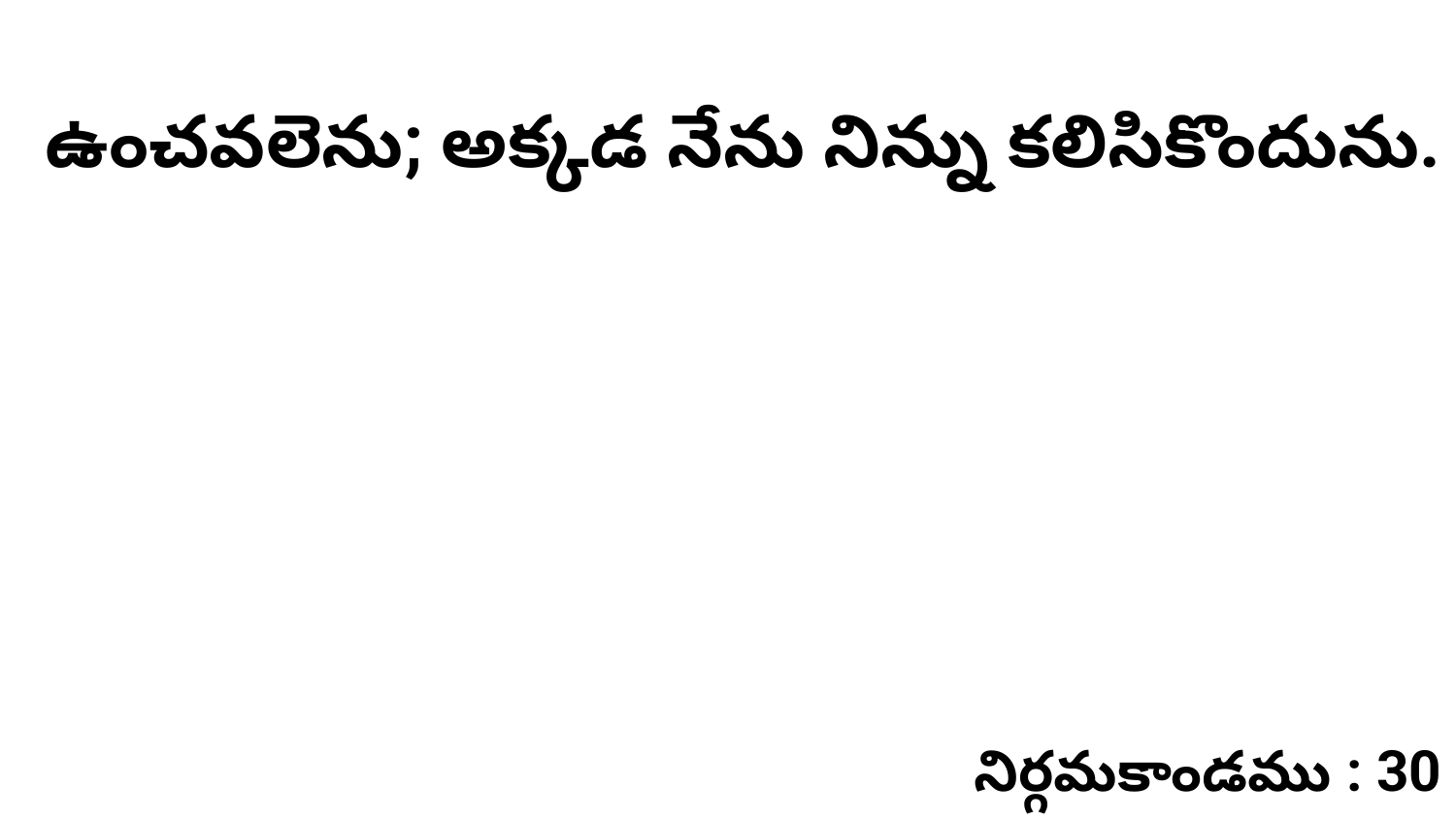

ఉంచవలెను; అక్కడ నేను నిన్ను కలిసికొందును.
నిర్గమకాండము : 30